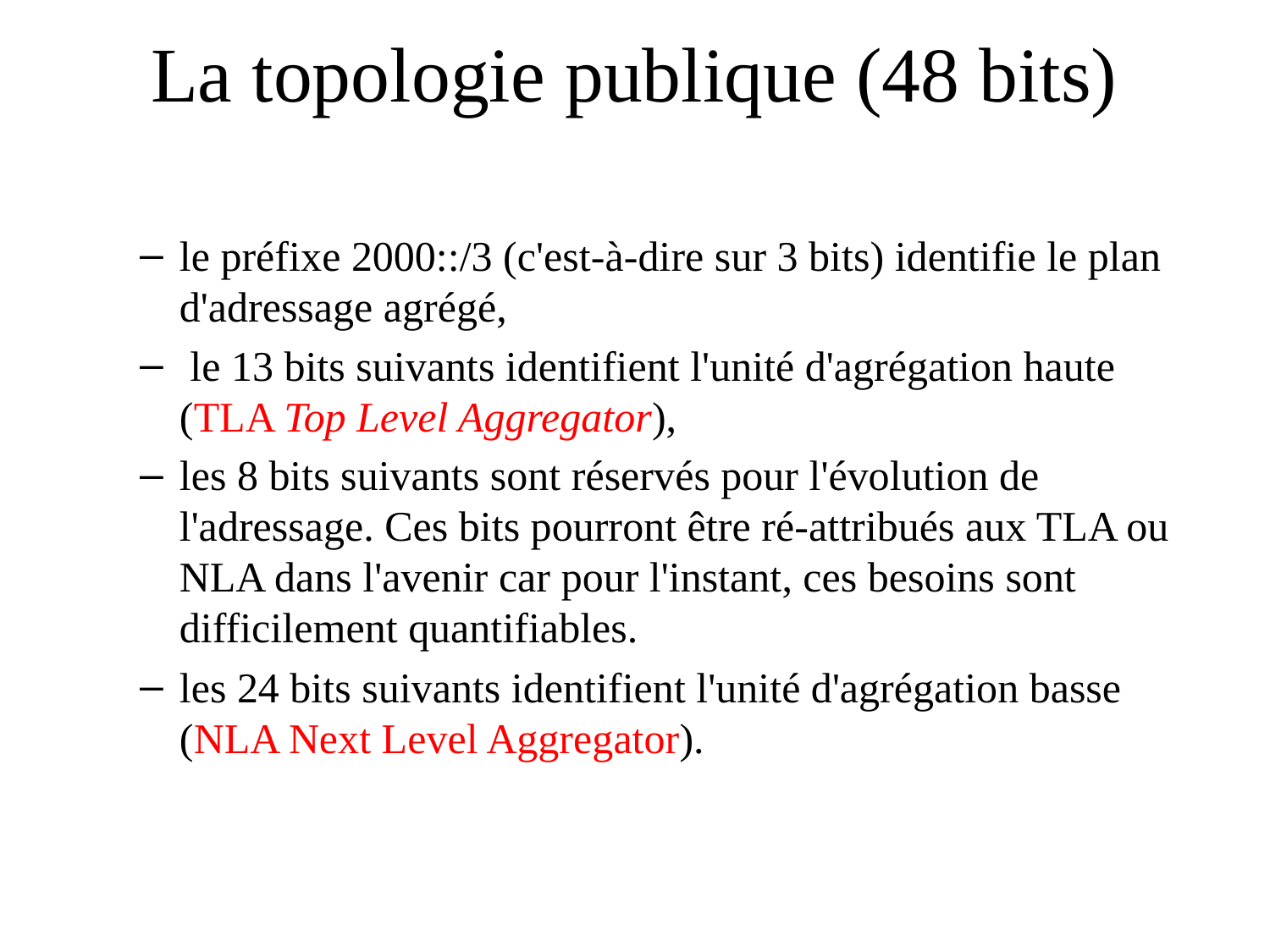

# La topologie publique (48 bits)
le préfixe 2000::/3 (c'est-à-dire sur 3 bits) identifie le plan d'adressage agrégé,
 le 13 bits suivants identifient l'unité d'agrégation haute (TLA Top Level Aggregator),
les 8 bits suivants sont réservés pour l'évolution de l'adressage. Ces bits pourront être ré-attribués aux TLA ou NLA dans l'avenir car pour l'instant, ces besoins sont difficilement quantifiables.
les 24 bits suivants identifient l'unité d'agrégation basse (NLA Next Level Aggregator).